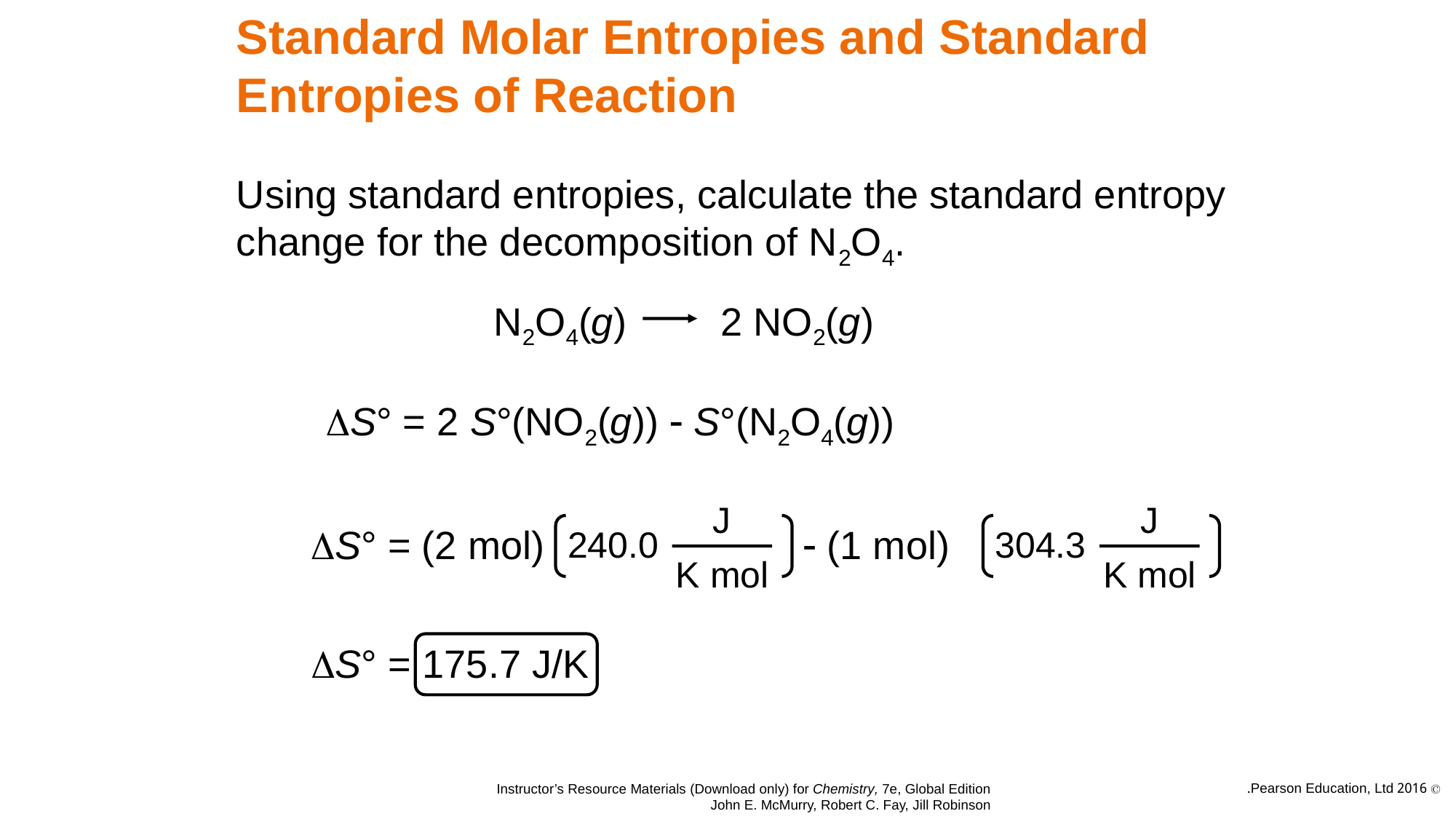

# Standard Molar Entropies and Standard Entropies of Reaction
Using standard entropies, calculate the standard entropy change for the decomposition of N2O4.
N2O4(g)
2 NO2(g)

ΔS° = 2 S°(NO2(g)) − S°(N2O4(g))
J
K mol

240.0
J
K mol

304.3
ΔS° = (2 mol)
− (1 mol)
ΔS° = 175.7 J/K